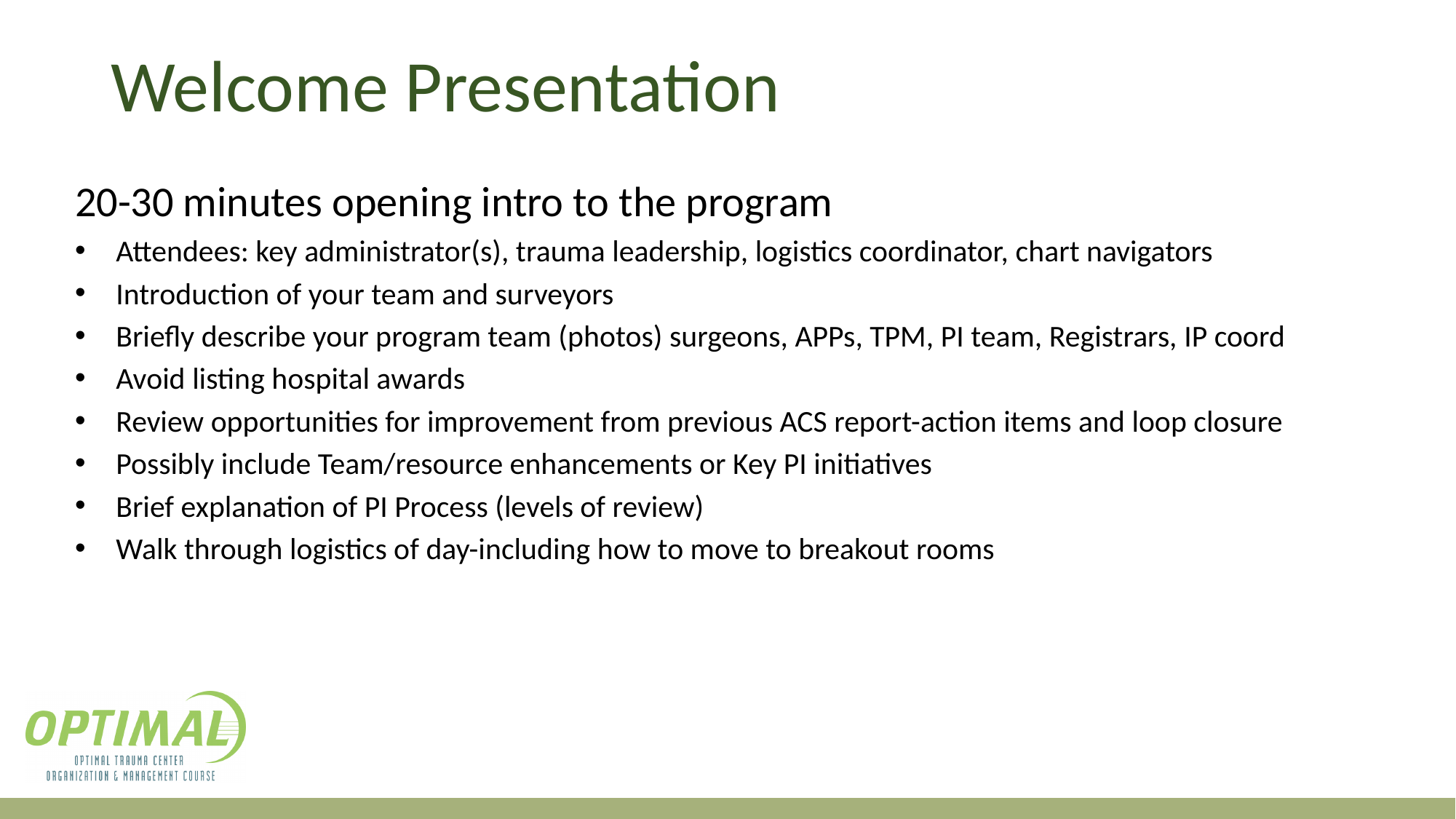

# Welcome Presentation
20-30 minutes opening intro to the program
Attendees: key administrator(s), trauma leadership, logistics coordinator, chart navigators
Introduction of your team and surveyors
Briefly describe your program team (photos) surgeons, APPs, TPM, PI team, Registrars, IP coord
Avoid listing hospital awards
Review opportunities for improvement from previous ACS report-action items and loop closure
Possibly include Team/resource enhancements or Key PI initiatives
Brief explanation of PI Process (levels of review)
Walk through logistics of day-including how to move to breakout rooms